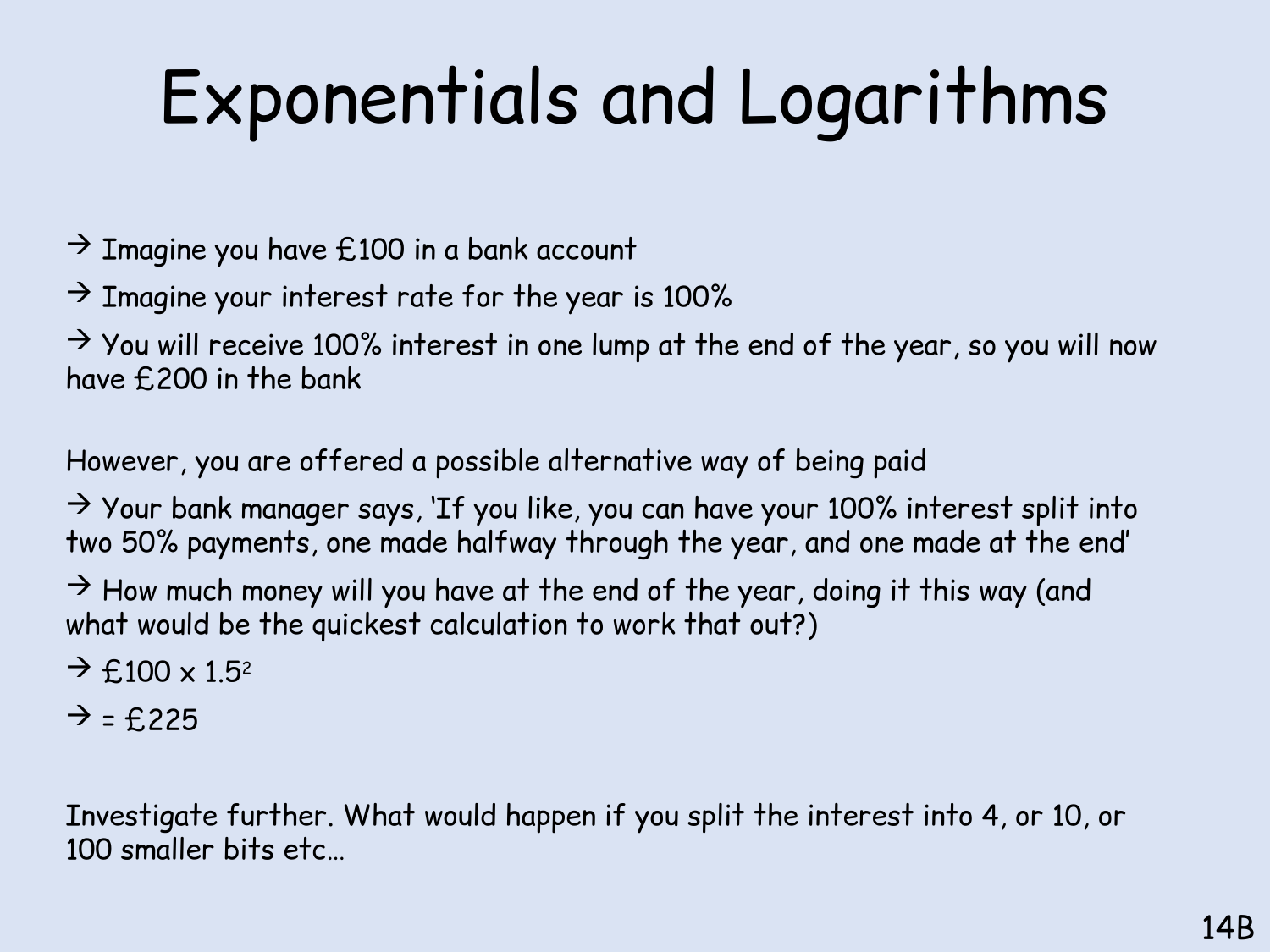

# Exponentials and Logarithms
 Imagine you have £100 in a bank account
 Imagine your interest rate for the year is 100%
 You will receive 100% interest in one lump at the end of the year, so you will now have £200 in the bank
However, you are offered a possible alternative way of being paid
 Your bank manager says, ‘If you like, you can have your 100% interest split into two 50% payments, one made halfway through the year, and one made at the end’
 How much money will you have at the end of the year, doing it this way (and what would be the quickest calculation to work that out?)
 £100 x 1.52
 = £225

Investigate further. What would happen if you split the interest into 4, or 10, or 100 smaller bits etc…
14B